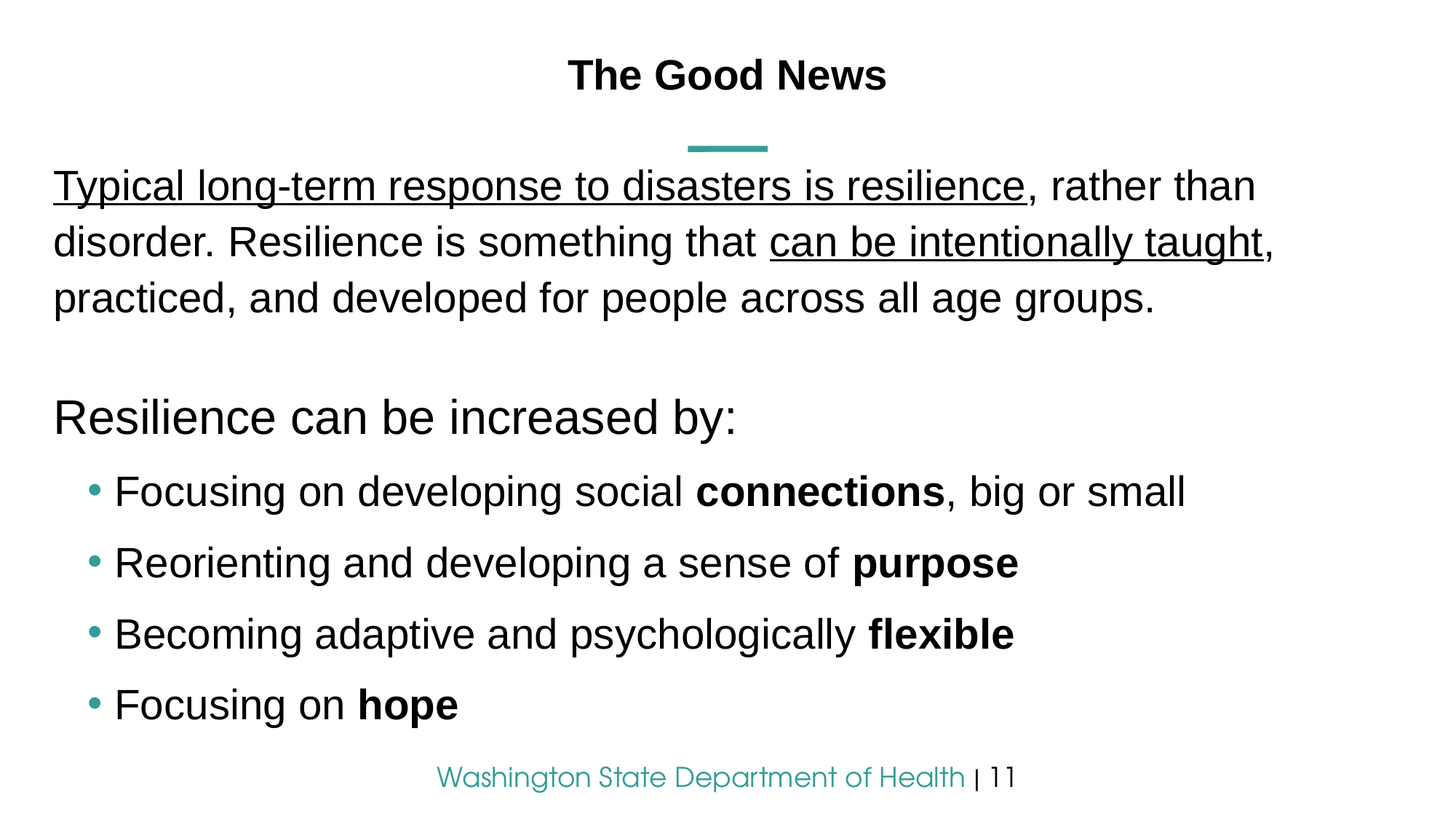

# The Good News
Typical long-term response to disasters is resilience, rather than disorder. Resilience is something that can be intentionally taught, practiced, and developed for people across all age groups.

Resilience can be increased by:
Focusing on developing social connections, big or small
Reorienting and developing a sense of purpose
Becoming adaptive and psychologically flexible
Focusing on hope